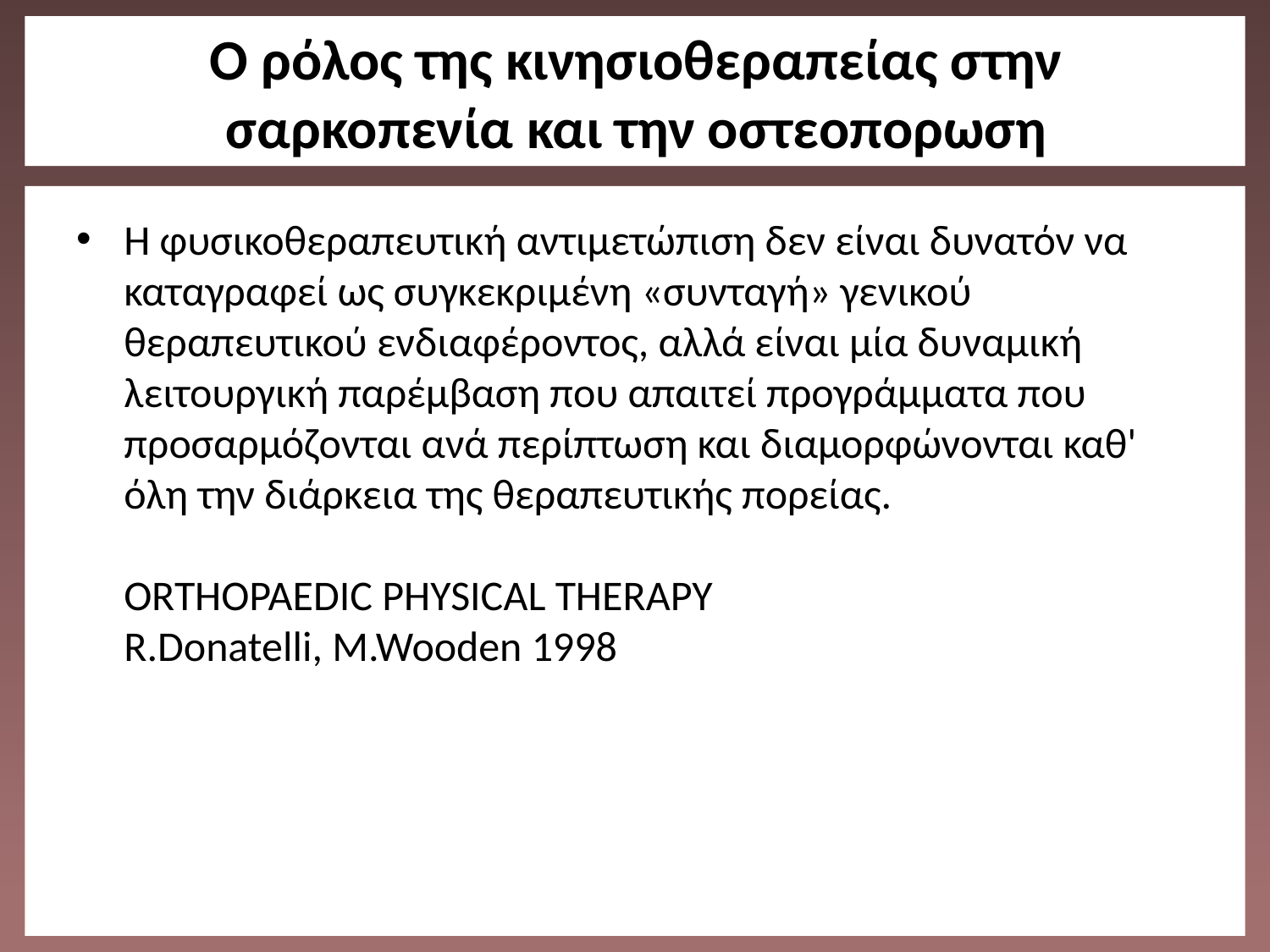

# O ρόλος της κινησιοθεραπείας στην σαρκοπενία και την οστεοπορωση
Η φυσικοθεραπευτική αντιμετώπιση δεν είναι δυνατόν να καταγραφεί ως συγκεκριμένη «συνταγή» γενικού θεραπευτικού ενδιαφέροντος, αλλά είναι μία δυναμική λειτουργική παρέμβαση που απαιτεί προγράμματα που προσαρμόζονται ανά περίπτωση και διαμορφώνονται καθ' όλη την διάρκεια της θεραπευτικής πορείας.
ORTHOPAEDIC PHYSICAL THERAPY
R.Donatelli, M.Wooden 1998